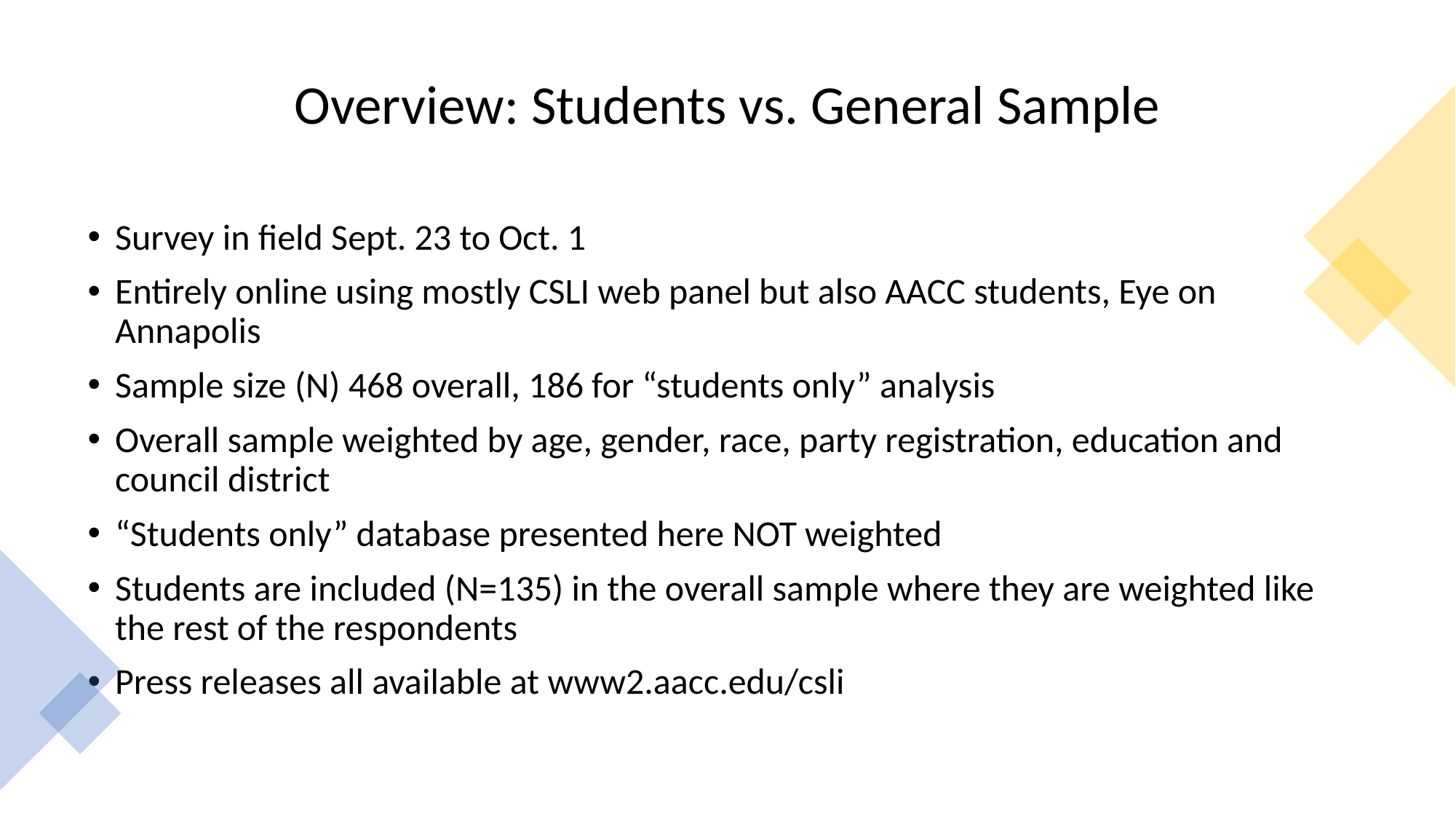

# Overview: Students vs. General Sample

Survey in field Sept. 23 to Oct. 1
Entirely online using mostly CSLI web panel but also AACC students, Eye on Annapolis
Sample size (N) 468 overall, 186 for “students only” analysis
Overall sample weighted by age, gender, race, party registration, education and council district
“Students only” database presented here NOT weighted
Students are included (N=135) in the overall sample where they are weighted like the rest of the respondents
Press releases all available at www2.aacc.edu/csli